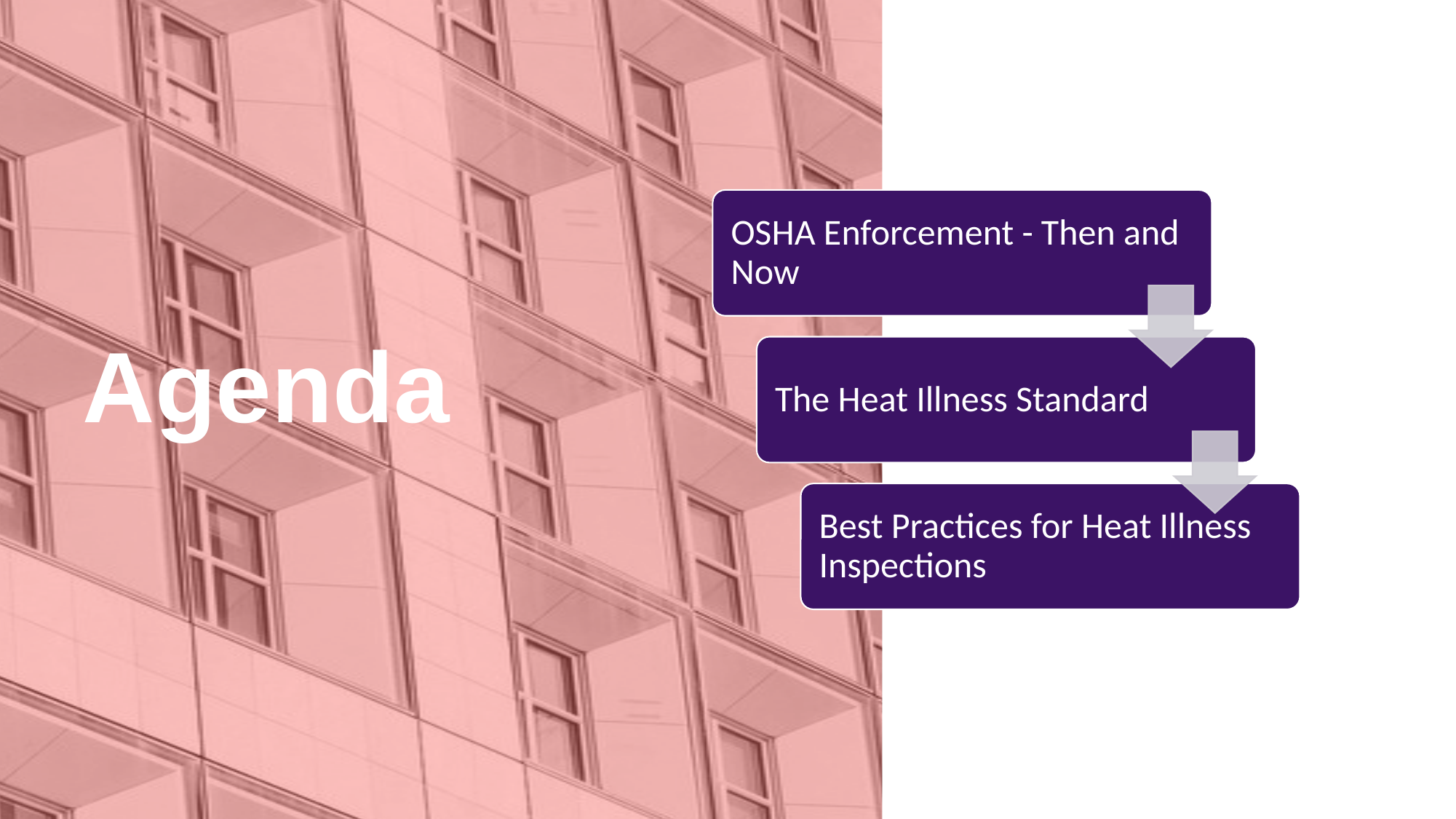

OSHA Enforcement - Then and Now
The Heat Illness Standard
Best Practices for Heat Illness Inspections

# Agenda